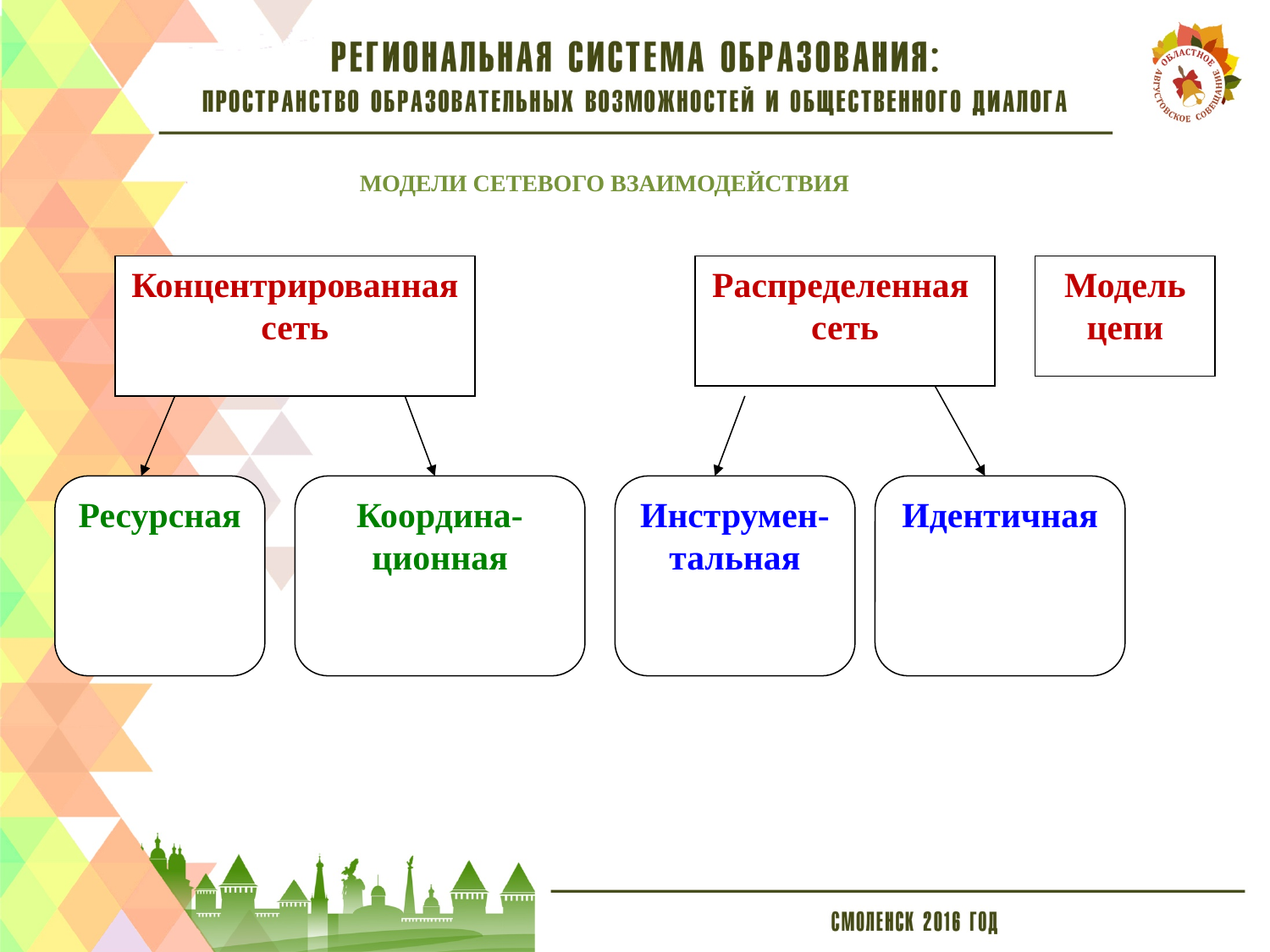

# МОДЕЛИ СЕТЕВОГО ВЗАИМОДЕЙСТВИЯ
Концентрированная
сеть
Распределенная
сеть
Модель цепи

Ресурсная
Координа-
ционная
Инструмен-тальная
Идентичная